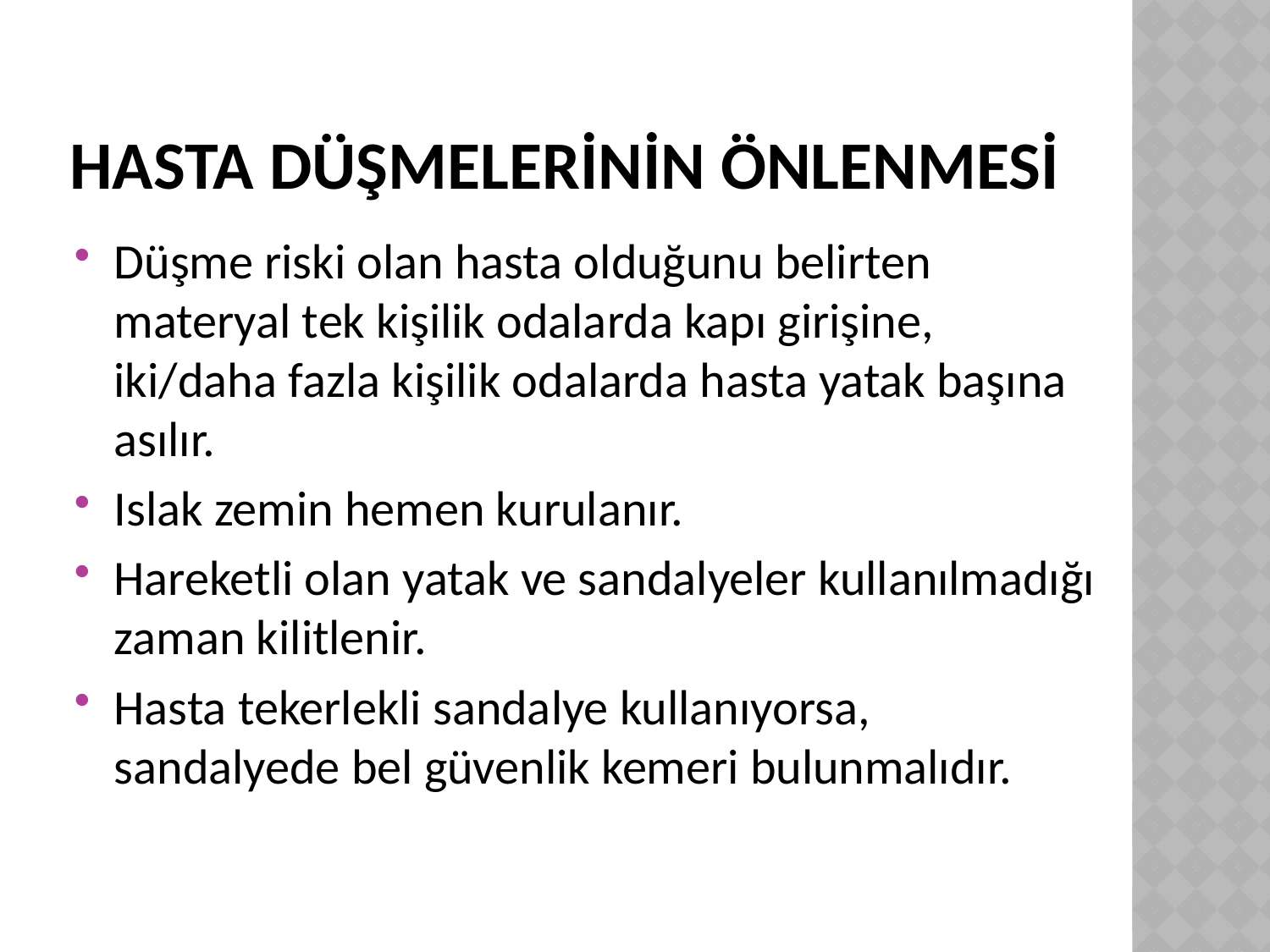

# Hasta düşmelerİnİn önlenmesİ
Düşme riski olan hasta olduğunu belirten materyal tek kişilik odalarda kapı girişine, iki/daha fazla kişilik odalarda hasta yatak başına asılır.
Islak zemin hemen kurulanır.
Hareketli olan yatak ve sandalyeler kullanılmadığı zaman kilitlenir.
Hasta tekerlekli sandalye kullanıyorsa, sandalyede bel güvenlik kemeri bulunmalıdır.